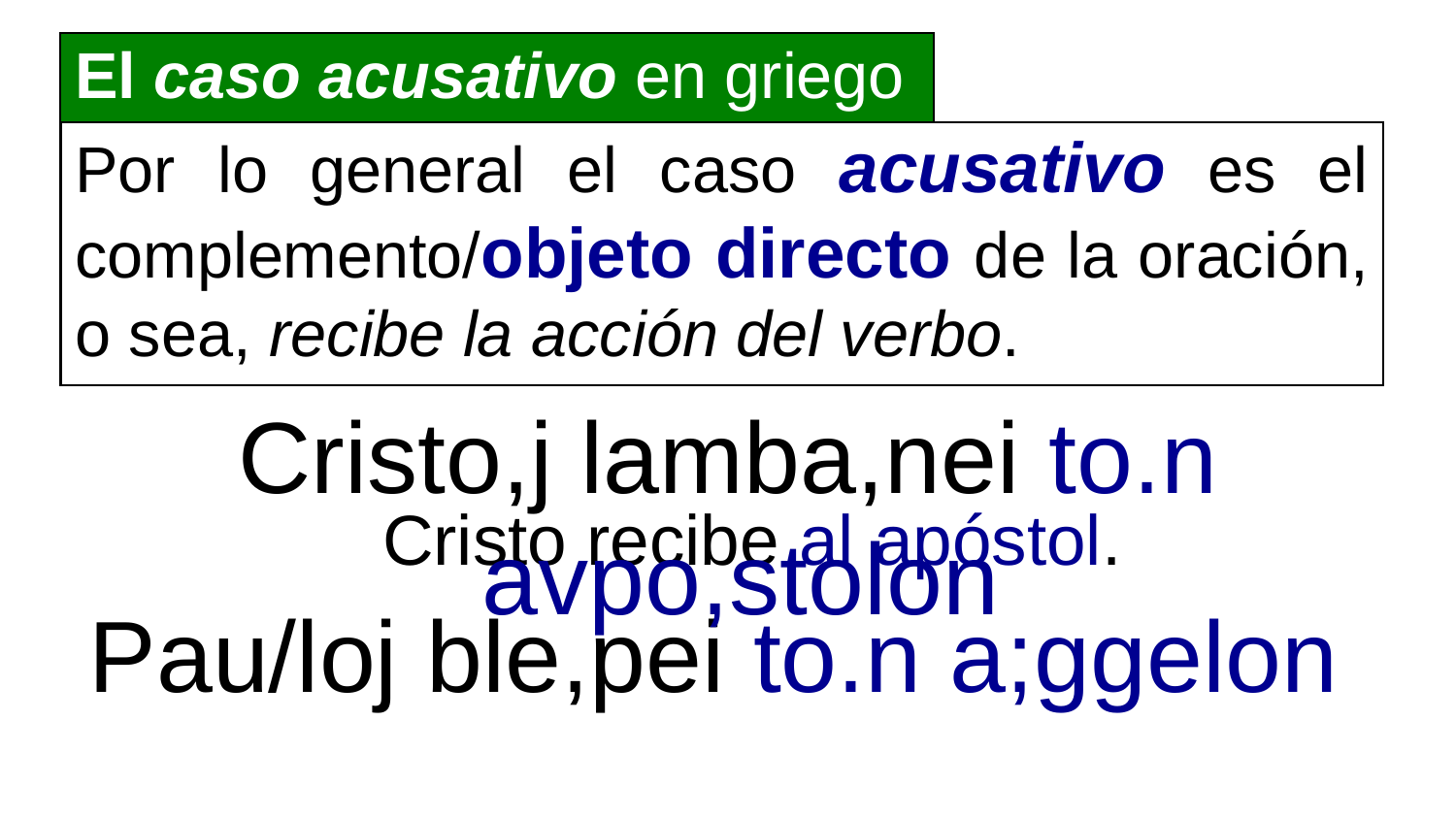

El caso acusativo en griego
# Por lo general el caso acusativo es el complemento/objeto directo de la oración, o sea, recibe la acción del verbo.
Cristo,j lamba,nei to.n avpo,stolon
Cristo recibe al apóstol.
Pau/loj ble,pei to.n a;ggelon